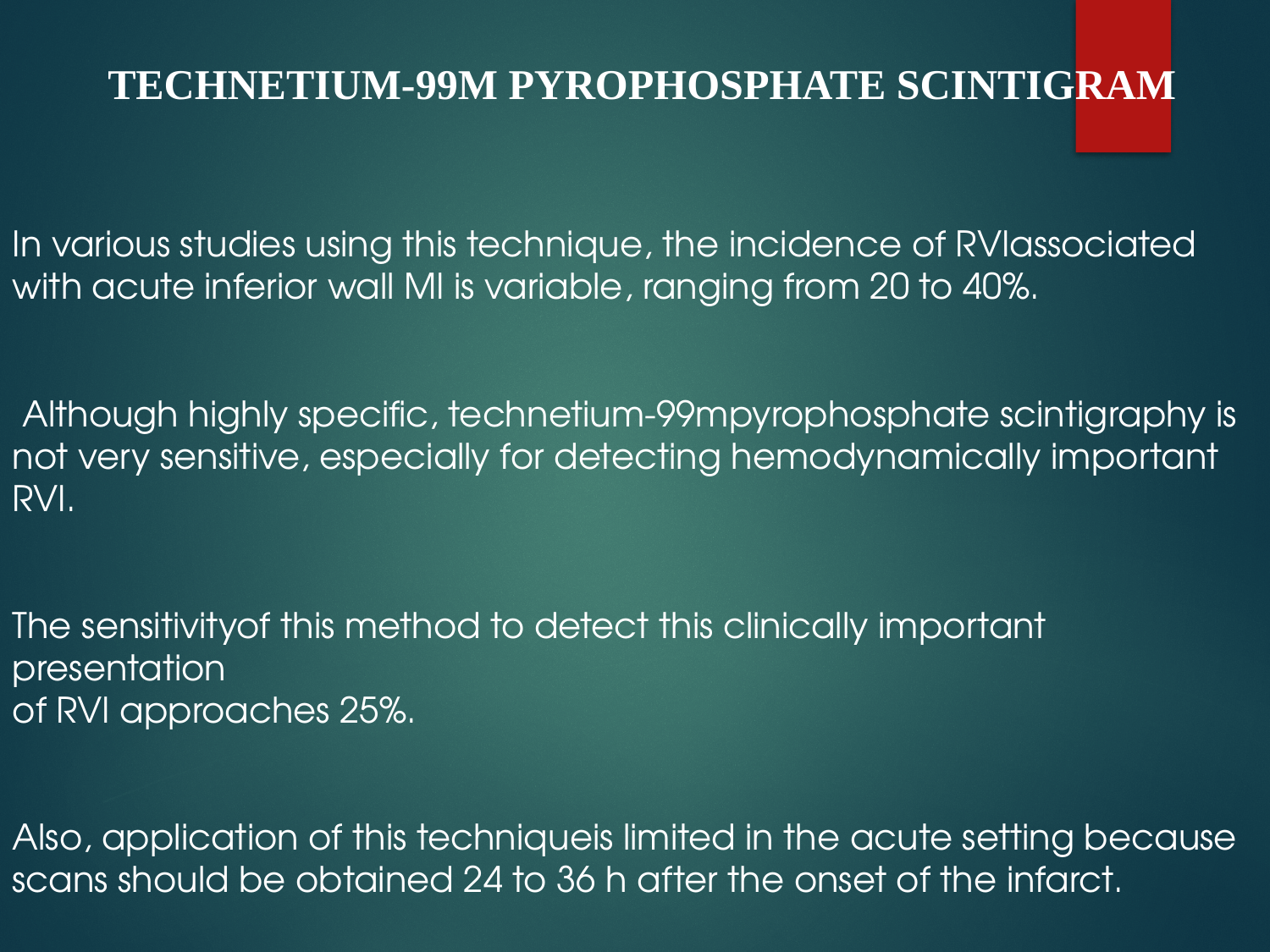

TECHNETIUM-99M PYROPHOSPHATE SCINTIGRAM

In various studies using this technique, the incidence of RVIassociated with acute inferior wall MI is variable, ranging from 20 to 40%.

 Although highly specific, technetium-99mpyrophosphate scintigraphy is not very sensitive, especially for detecting hemodynamically important RVI.

The sensitivityof this method to detect this clinically important presentation
of RVI approaches 25%.

Also, application of this techniqueis limited in the acute setting because scans should be obtained 24 to 36 h after the onset of the infarct.